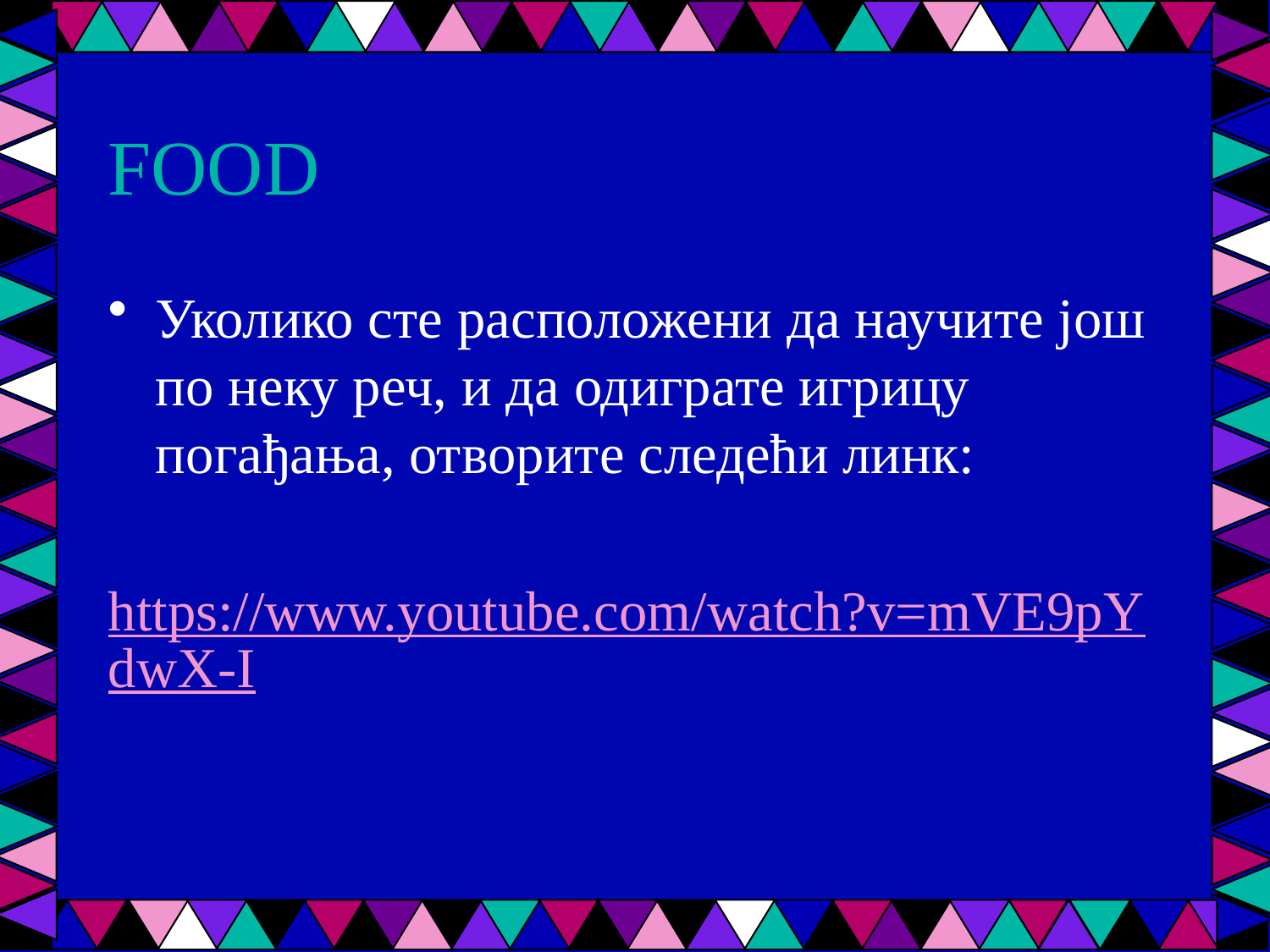

# FOOD
Уколико сте расположени да научите још по неку реч, и да одиграте игрицу погађања, отворите следећи линк:

https://www.youtube.com/watch?v=mVE9pYdwX-I